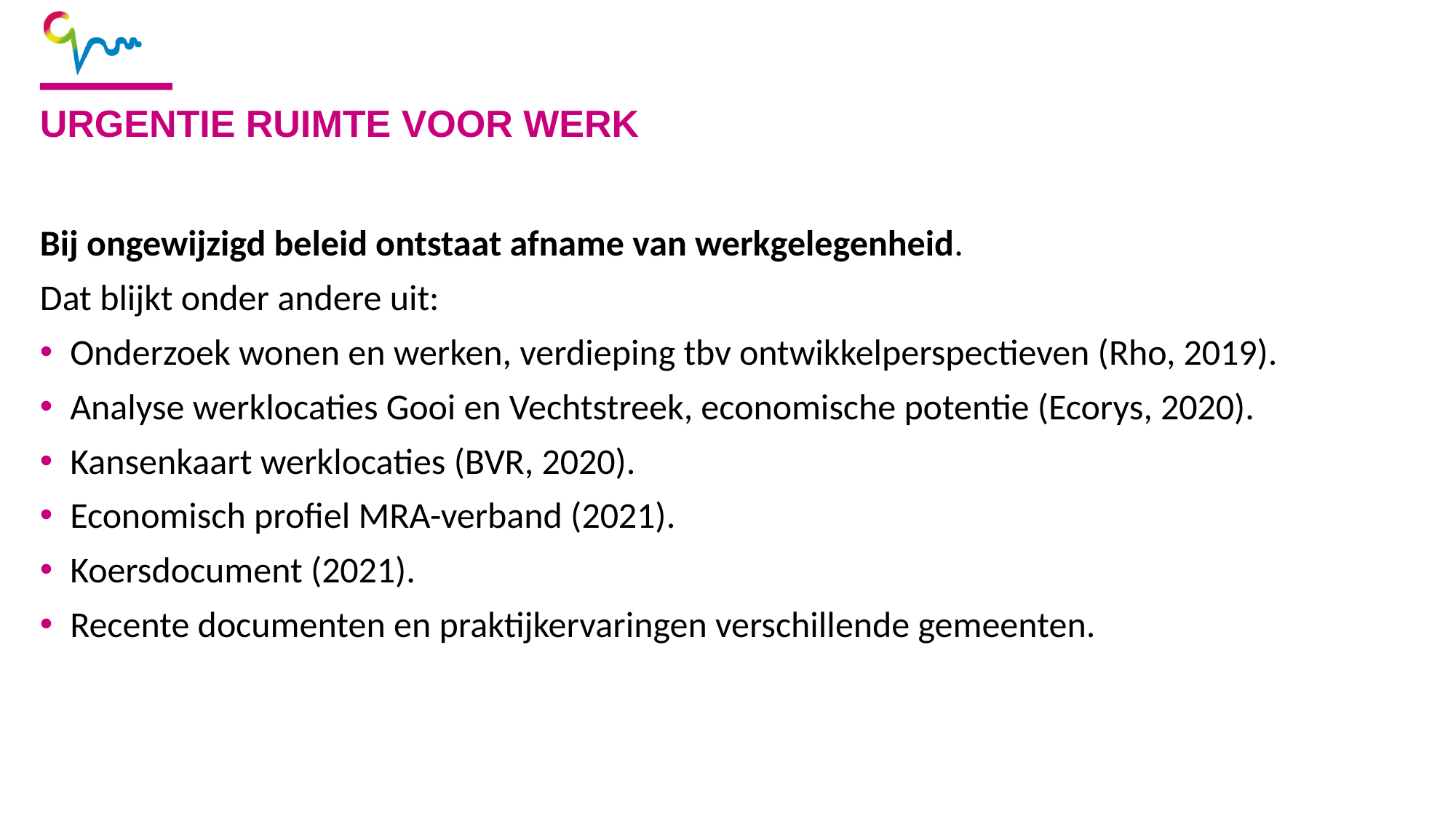

# Urgentie ruimte voor werk
Bij ongewijzigd beleid ontstaat afname van werkgelegenheid.
Dat blijkt onder andere uit:
Onderzoek wonen en werken, verdieping tbv ontwikkelperspectieven (Rho, 2019).
Analyse werklocaties Gooi en Vechtstreek, economische potentie (Ecorys, 2020).
Kansenkaart werklocaties (BVR, 2020).
Economisch profiel MRA-verband (2021).
Koersdocument (2021).
Recente documenten en praktijkervaringen verschillende gemeenten.